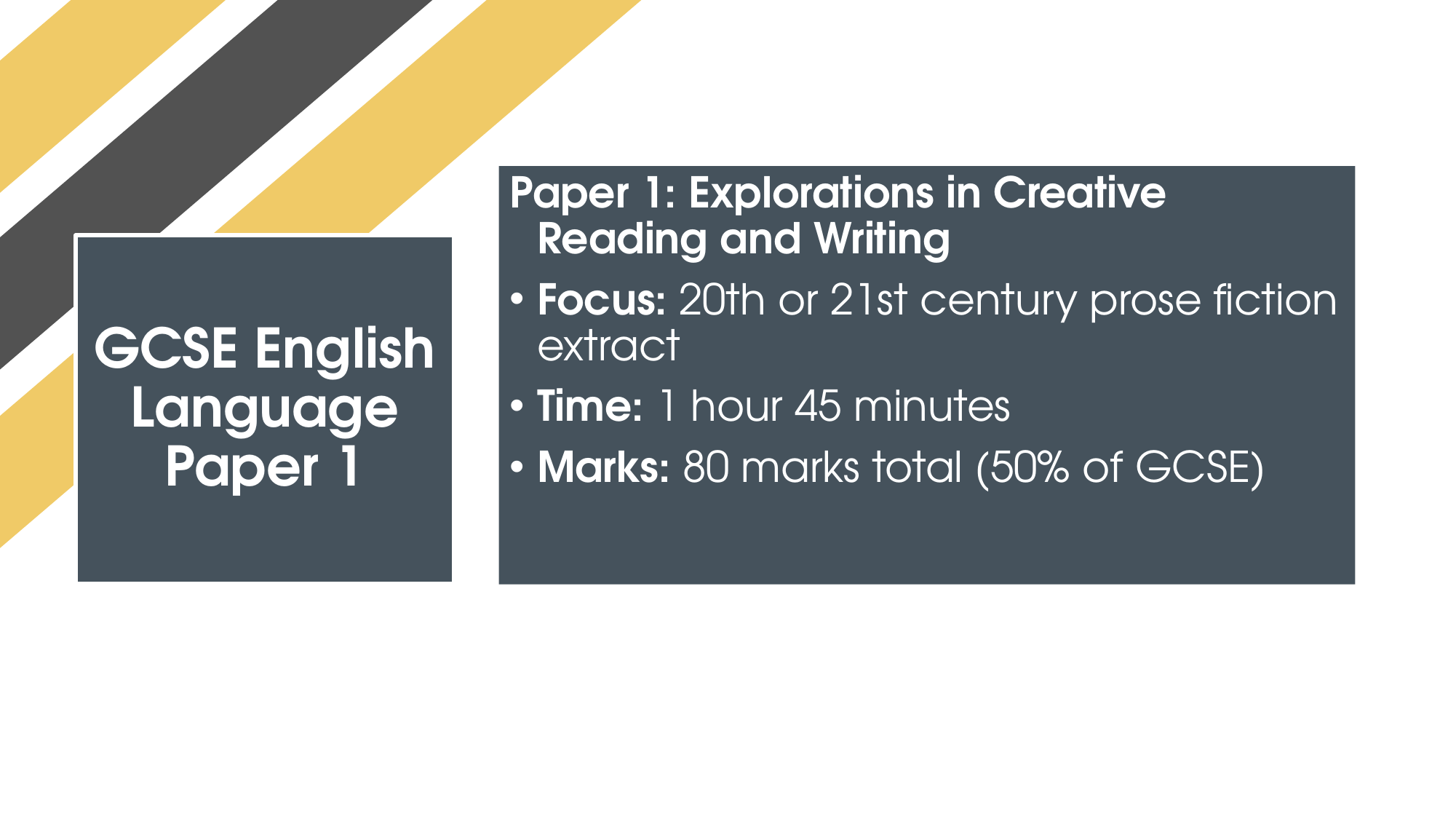

Paper 1: Explorations in Creative Reading and Writing
Focus: 20th or 21st century prose fiction extract
Time: 1 hour 45 minutes
Marks: 80 marks total (50% of GCSE)

# GCSE English Language Paper 1